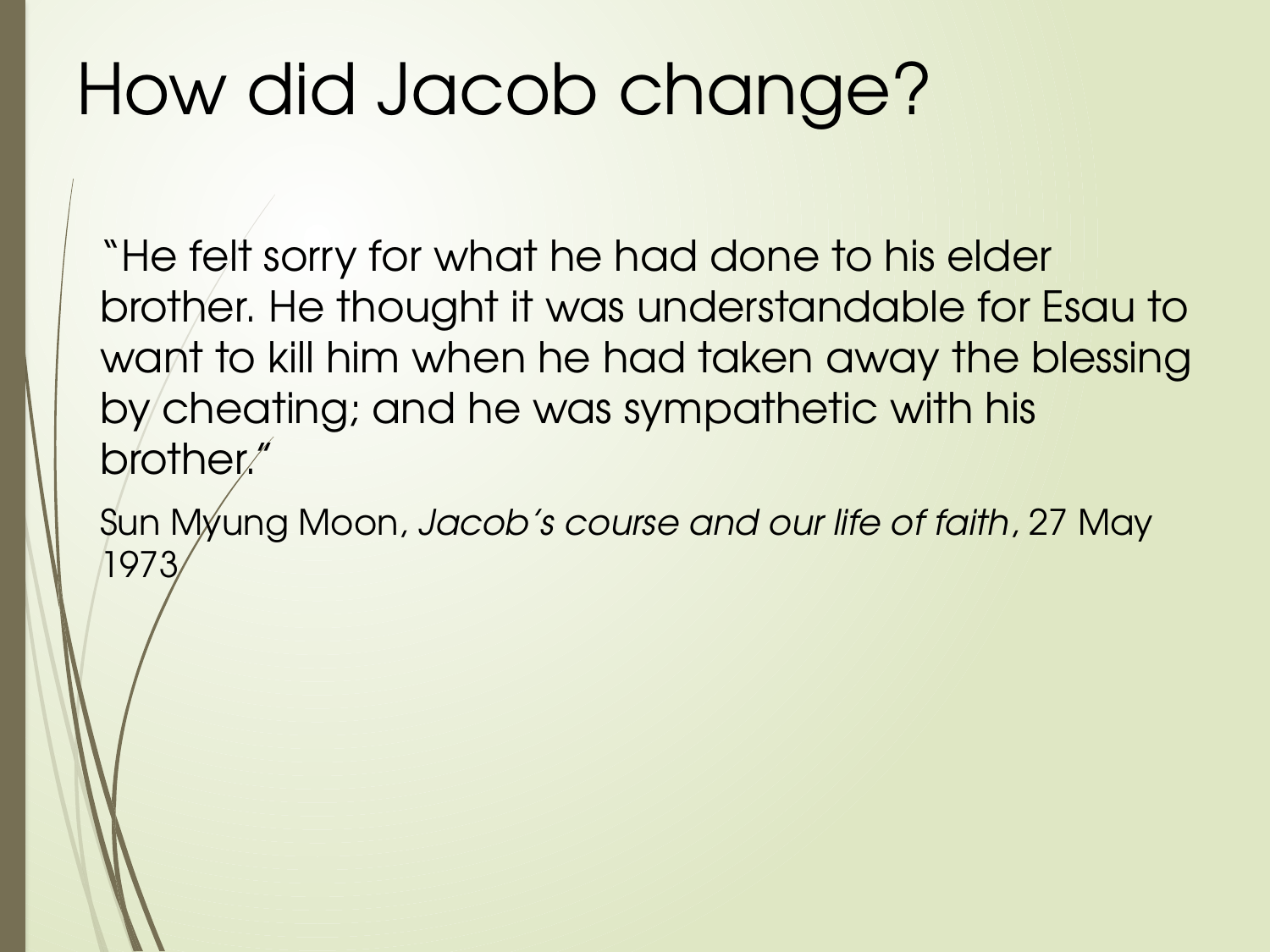

# How did Jacob change?
“He felt sorry for what he had done to his elder brother. He thought it was understandable for Esau to want to kill him when he had taken away the blessing by cheating; and he was sympathetic with his brother.”
Sun Myung Moon, Jacob’s course and our life of faith, 27 May 1973